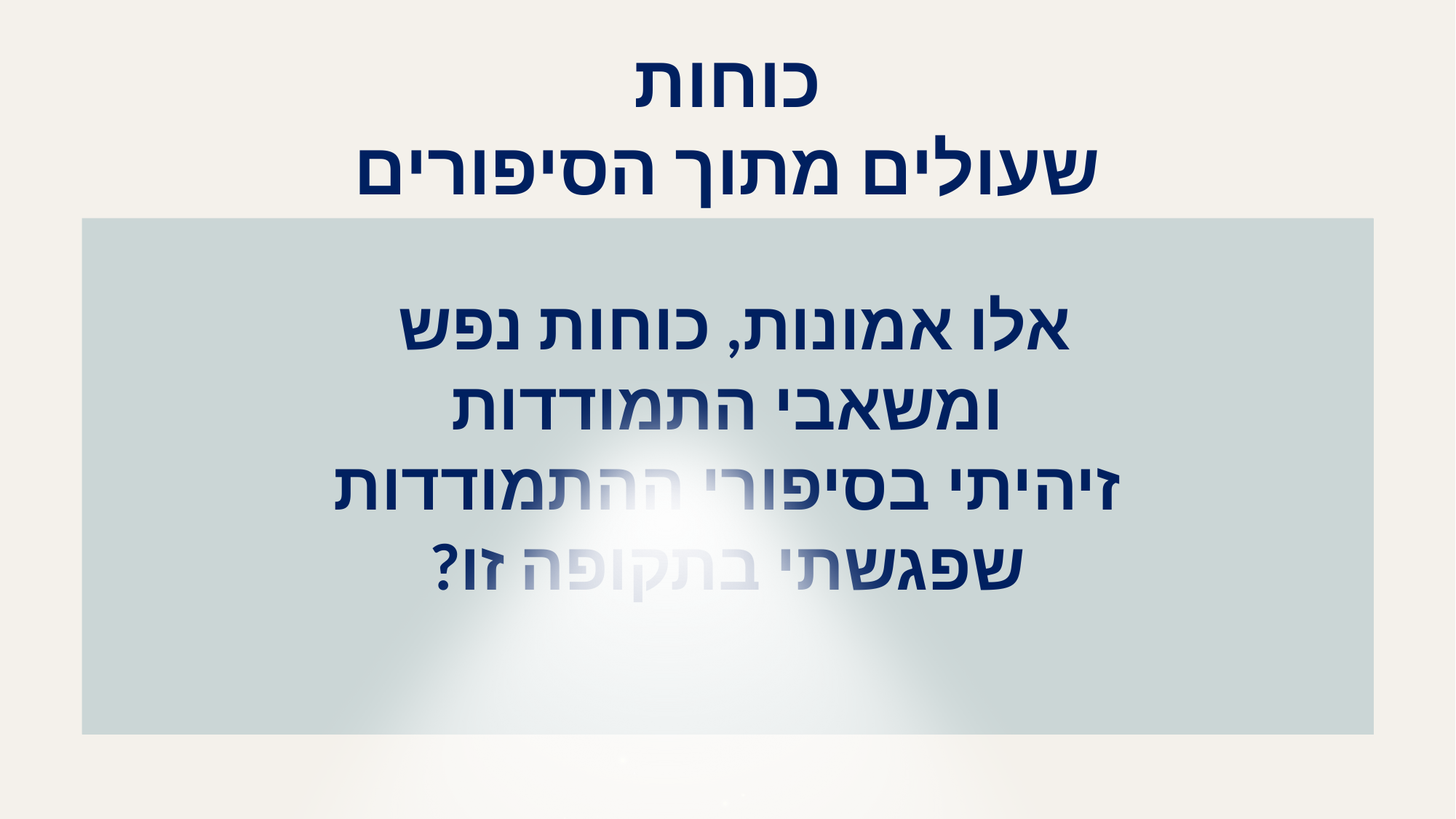

כוחות
שעולים מתוך הסיפורים

אלו אמונות, כוחות נפש
ומשאבי התמודדות
זיהיתי בסיפורי ההתמודדות שפגשתי בתקופה זו?